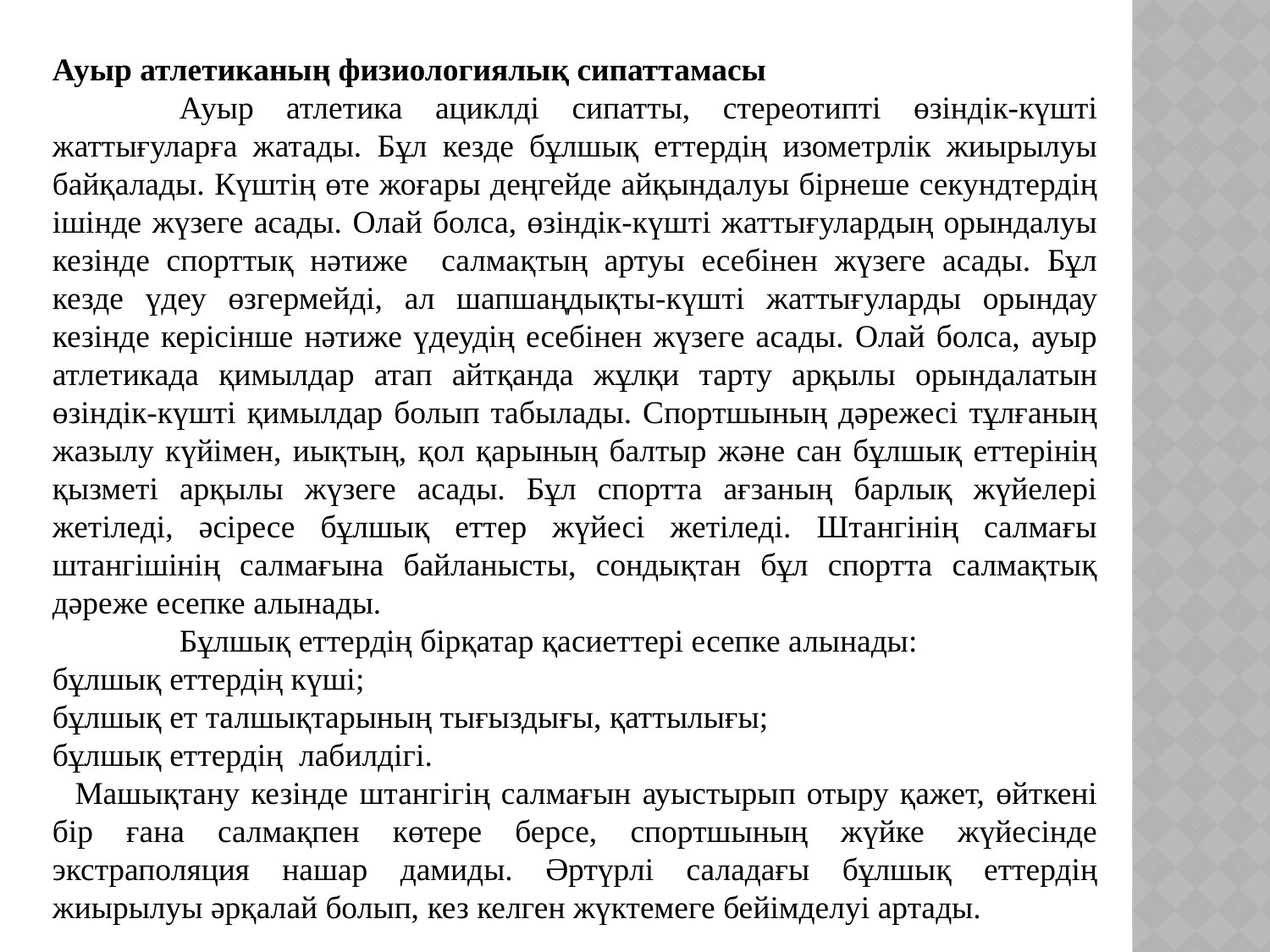

Ауыр атлетиканың физиологиялық сипаттамасы
	Ауыр атлетика ациклді сипатты, стереотипті өзіндік-күшті жаттығуларға жатады. Бұл кезде бұлшық еттердің изометрлік жиырылуы байқалады. Күштің өте жоғары деңгейде айқындалуы бірнеше секундтердің ішінде жүзеге асады. Олай болса, өзіндік-күшті жаттығулардың орындалуы кезінде спорттық нәтиже  салмақтың артуы есебінен жүзеге асады. Бұл кезде үдеу өзгермейді, ал шапшаңдықты-күшті жаттығуларды орындау кезінде керісінше нәтиже үдеудің есебінен жүзеге асады. Олай болса, ауыр атлетикада қимылдар атап айтқанда жұлқи тарту арқылы орындалатын өзіндік-күшті қимылдар болып табылады. Спортшының дәрежесі тұлғаның жазылу күйімен, иықтың, қол қарының балтыр және сан бұлшық еттерінің қызметі арқылы жүзеге асады. Бұл спортта ағзаның барлық жүйелері жетіледі, әсіресе бұлшық еттер жүйесі жетіледі. Штангінің салмағы штангішінің салмағына байланысты, сондықтан бұл спортта салмақтық дәреже есепке алынады.
	Бұлшық еттердің бірқатар қасиеттері есепке алынады:
бұлшық еттердің күші;
бұлшық ет талшықтарының тығыздығы, қаттылығы;
бұлшық еттердің  лабилдігі.
  Машықтану кезінде штангігің салмағын ауыстырып отыру қажет, өйткені бір ғана салмақпен көтере берсе, спортшының жүйке жүйесінде экстраполяция нашар дамиды. Әртүрлі саладағы бұлшық еттердің жиырылуы әрқалай болып, кез келген жүктемеге бейімделуі артады.